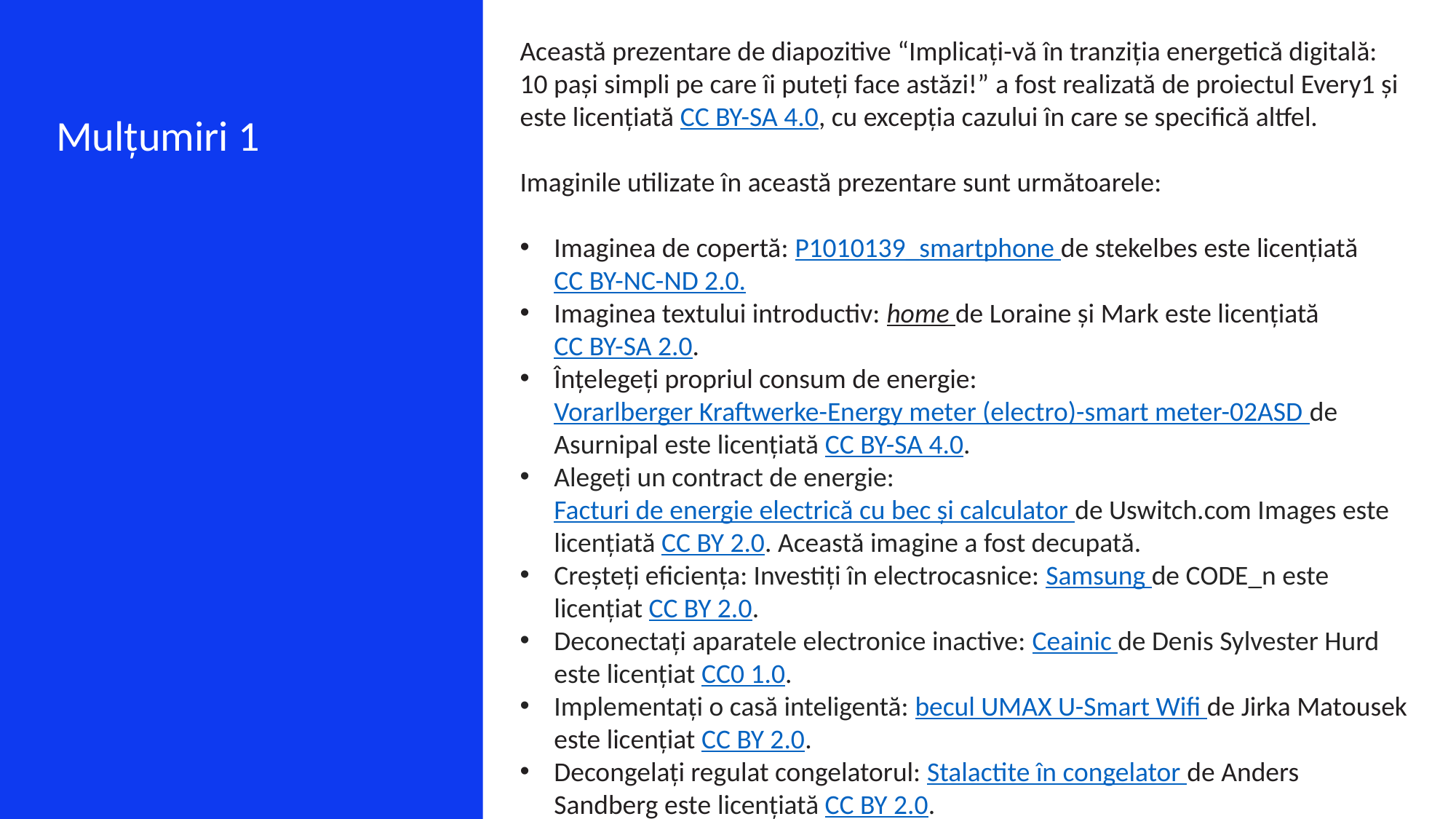

Această prezentare de diapozitive “Implicați-vă în tranziția energetică digitală: 10 pași simpli pe care îi puteți face astăzi!” a fost realizată de proiectul Every1 și este licențiată CC BY-SA 4.0, cu excepția cazului în care se specifică altfel.

Imaginile utilizate în această prezentare sunt următoarele:

Imaginea de copertă: P1010139_smartphone de stekelbes este licențiată CC BY-NC-ND 2.0.
Imaginea textului introductiv: home de Loraine și Mark este licențiată CC BY-SA 2.0.
Înțelegeți propriul consum de energie: Vorarlberger Kraftwerke-Energy meter (electro)-smart meter-02ASD de Asurnipal este licențiată CC BY-SA 4.0.
Alegeți un contract de energie: Facturi de energie electrică cu bec și calculator de Uswitch.com Images este licențiată CC BY 2.0. Această imagine a fost decupată.
Creșteți eficiența: Investiți în electrocasnice: Samsung de CODE_n este licențiat CC BY 2.0.
Deconectați aparatele electronice inactive: Ceainic de Denis Sylvester Hurd este licențiat CC0 1.0.
Implementați o casă inteligentă: becul UMAX U-Smart Wifi de Jirka Matousek este licențiat CC BY 2.0.
Decongelați regulat congelatorul: Stalactite în congelator de Anders Sandberg este licențiată CC BY 2.0.

Mulțumiri 1